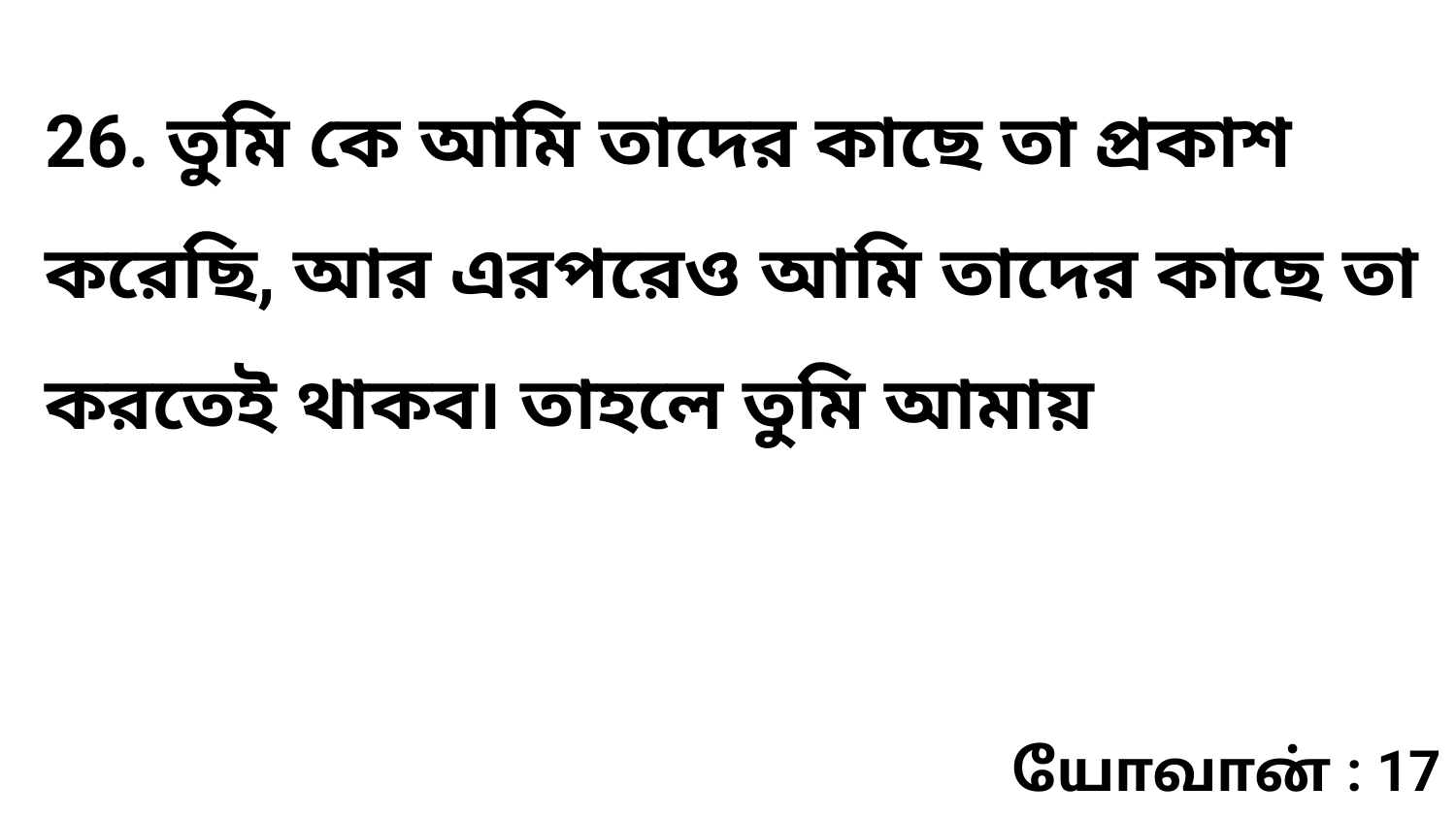

26. তুমি কে আমি তাদের কাছে তা প্রকাশ করেছি, আর এরপরেও আমি তাদের কাছে তা করতেই থাকব৷ তাহলে তুমি আমায়
யோவான் : 17